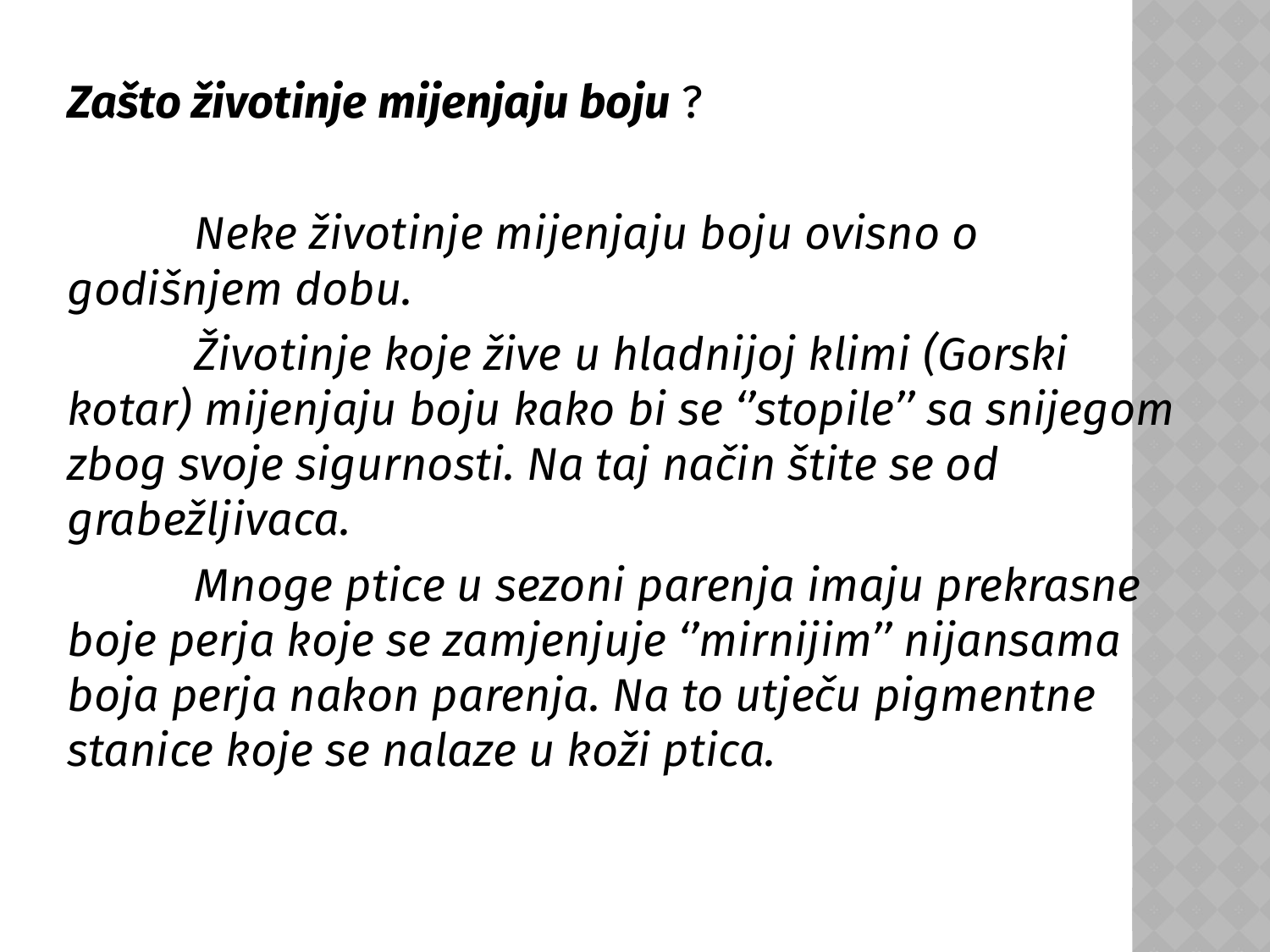

#
Zašto životinje mijenjaju boju ?

	Neke životinje mijenjaju boju ovisno o godišnjem dobu.
	Životinje koje žive u hladnijoj klimi (Gorski kotar) mijenjaju boju kako bi se ‘’stopile’’ sa snijegom zbog svoje sigurnosti. Na taj način štite se od grabežljivaca.
	Mnoge ptice u sezoni parenja imaju prekrasne boje perja koje se zamjenjuje ‘’mirnijim’’ nijansama  boja perja nakon parenja. Na to utječu pigmentne stanice koje se nalaze u koži ptica.